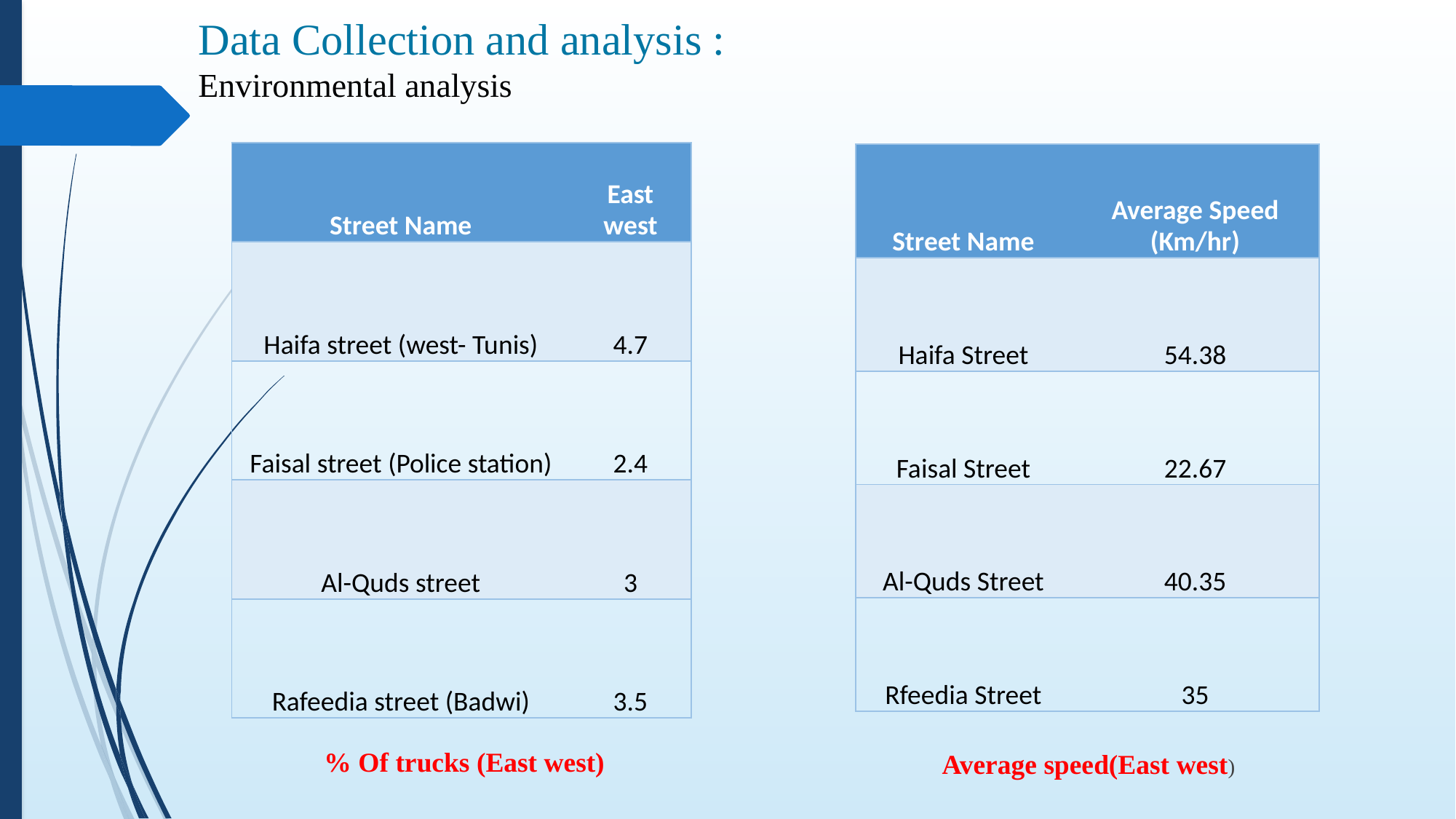

# Data Collection and analysis : Environmental analysis
| Street Name | East west |
| --- | --- |
| Haifa street (west- Tunis) | 4.7 |
| Faisal street (Police station) | 2.4 |
| Al-Quds street | 3 |
| Rafeedia street (Badwi) | 3.5 |
| Street Name | Average Speed (Km/hr) |
| --- | --- |
| Haifa Street | 54.38 |
| Faisal Street | 22.67 |
| Al-Quds Street | 40.35 |
| Rfeedia Street | 35 |

  % Of trucks (East west)
Average speed(East west)